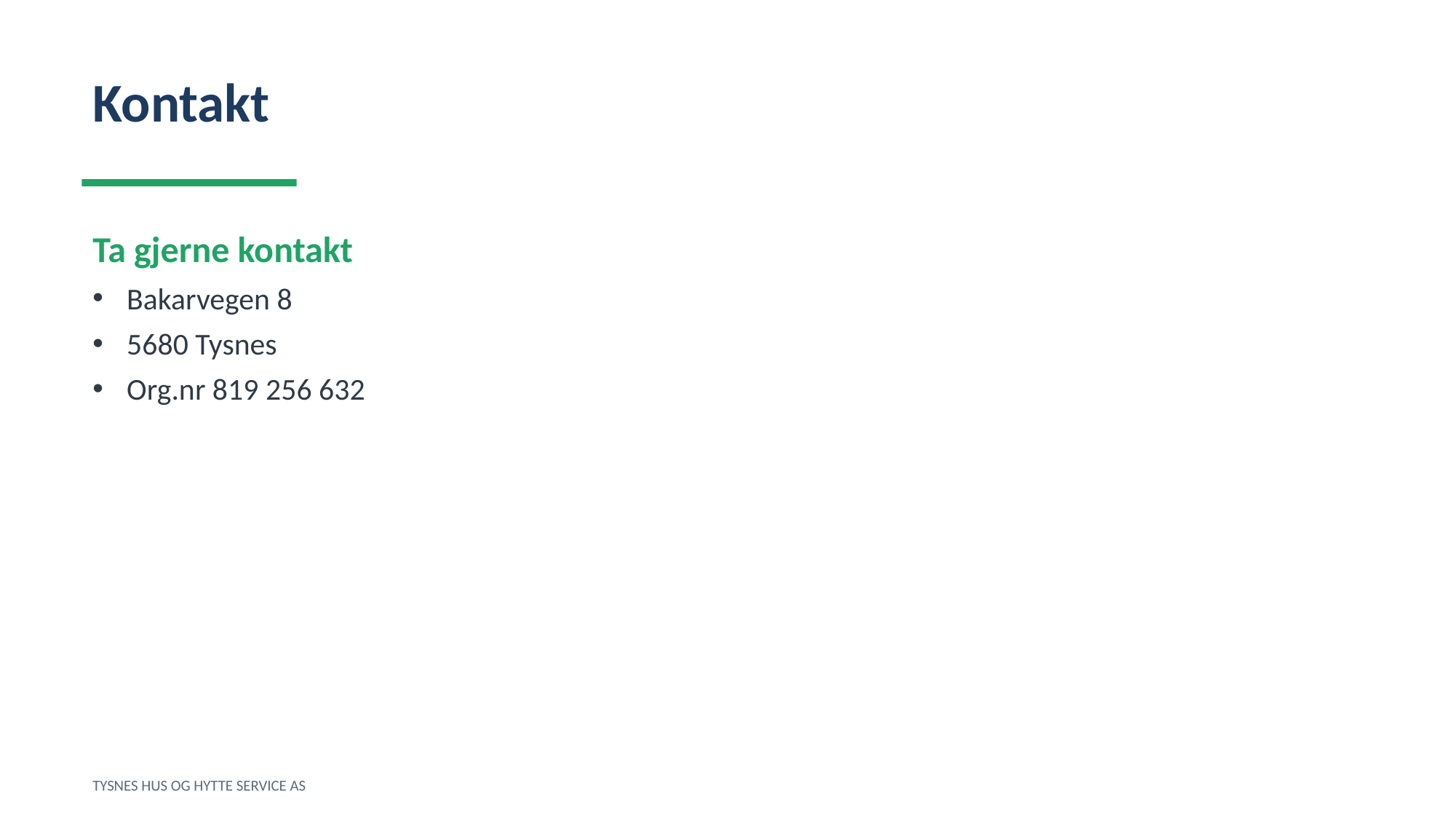

Kontakt

Ta gjerne kontakt
Bakarvegen 8
5680 Tysnes
Org.nr 819 256 632
TYSNES HUS OG HYTTE SERVICE AS